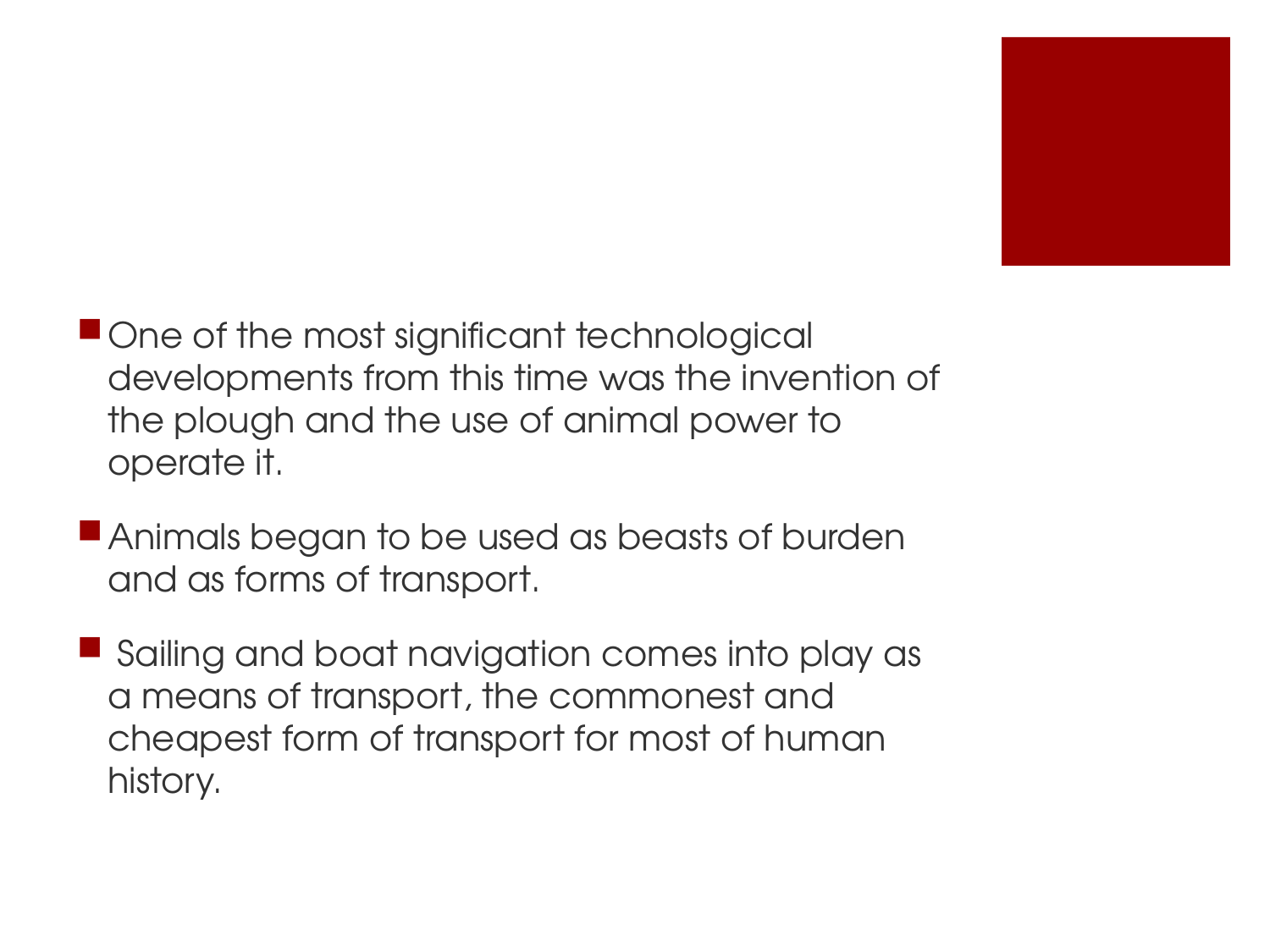

#
One of the most significant technological developments from this time was the invention of the plough and the use of animal power to operate it.
Animals began to be used as beasts of burden and as forms of transport.
 Sailing and boat navigation comes into play as a means of transport, the commonest and cheapest form of transport for most of human history.